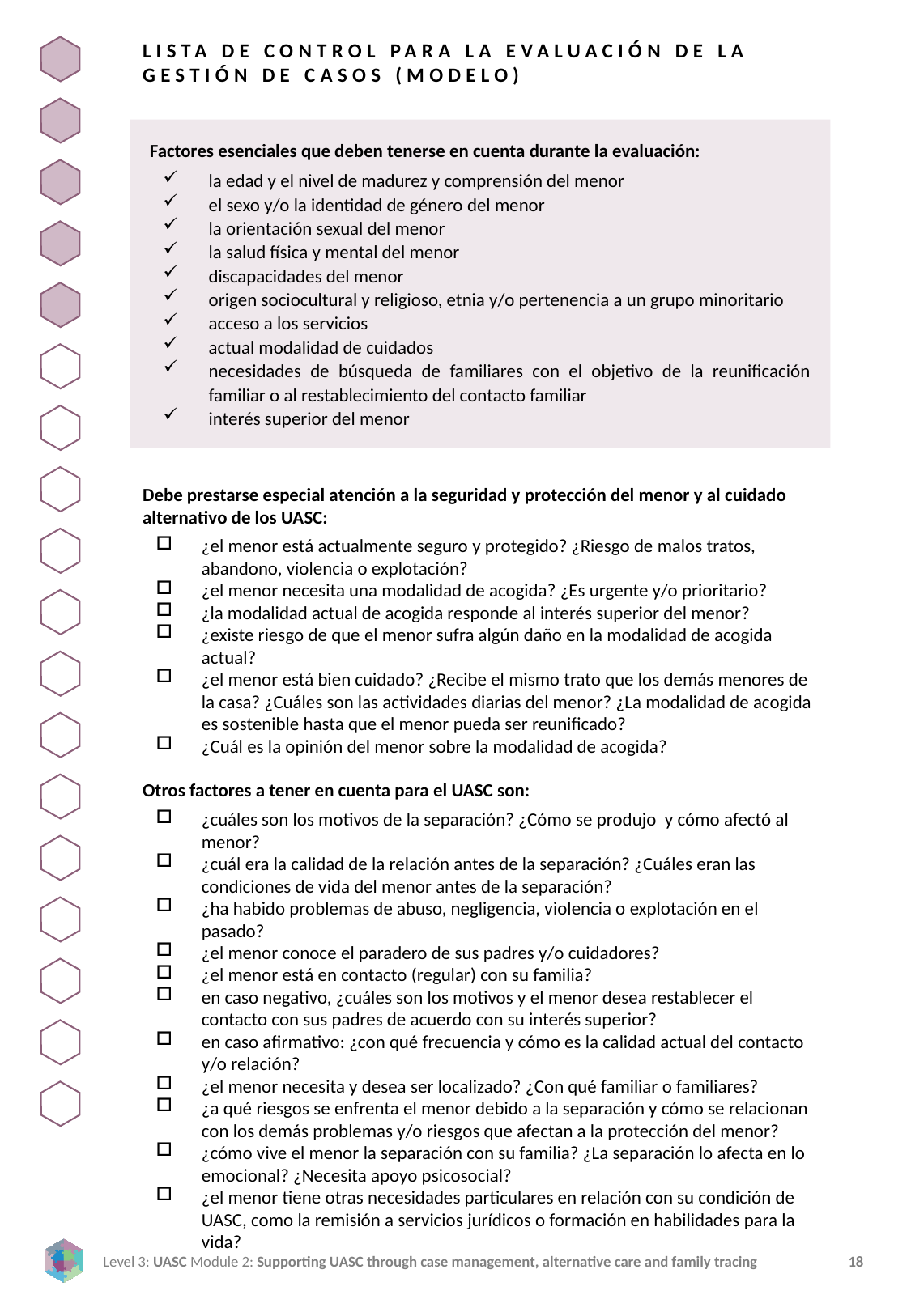

LISTA DE CONTROL PARA LA EVALUACIÓN DE LA GESTIÓN DE CASOS (MODELO)

Factores esenciales que deben tenerse en cuenta durante la evaluación:
la edad y el nivel de madurez y comprensión del menor
el sexo y/o la identidad de género del menor
la orientación sexual del menor
la salud física y mental del menor
discapacidades del menor
origen sociocultural y religioso, etnia y/o pertenencia a un grupo minoritario
acceso a los servicios
actual modalidad de cuidados
necesidades de búsqueda de familiares con el objetivo de la reunificación familiar o al restablecimiento del contacto familiar
interés superior del menor

Debe prestarse especial atención a la seguridad y protección del menor y al cuidado alternativo de los UASC:
¿el menor está actualmente seguro y protegido? ¿Riesgo de malos tratos, abandono, violencia o explotación?
¿el menor necesita una modalidad de acogida? ¿Es urgente y/o prioritario?
¿la modalidad actual de acogida responde al interés superior del menor?
¿existe riesgo de que el menor sufra algún daño en la modalidad de acogida actual?
¿el menor está bien cuidado? ¿Recibe el mismo trato que los demás menores de la casa? ¿Cuáles son las actividades diarias del menor? ¿La modalidad de acogida es sostenible hasta que el menor pueda ser reunificado?
¿Cuál es la opinión del menor sobre la modalidad de acogida?

Otros factores a tener en cuenta para el UASC son:
¿cuáles son los motivos de la separación? ¿Cómo se produjo  y cómo afectó al menor?
¿cuál era la calidad de la relación antes de la separación? ¿Cuáles eran las condiciones de vida del menor antes de la separación?
¿ha habido problemas de abuso, negligencia, violencia o explotación en el pasado?
¿el menor conoce el paradero de sus padres y/o cuidadores?
¿el menor está en contacto (regular) con su familia?
en caso negativo, ¿cuáles son los motivos y el menor desea restablecer el contacto con sus padres de acuerdo con su interés superior?
en caso afirmativo: ¿con qué frecuencia y cómo es la calidad actual del contacto y/o relación?
¿el menor necesita y desea ser localizado? ¿Con qué familiar o familiares?
¿a qué riesgos se enfrenta el menor debido a la separación y cómo se relacionan con los demás problemas y/o riesgos que afectan a la protección del menor?
¿cómo vive el menor la separación con su familia? ¿La separación lo afecta en lo emocional? ¿Necesita apoyo psicosocial?
¿el menor tiene otras necesidades particulares en relación con su condición de UASC, como la remisión a servicios jurídicos o formación en habilidades para la vida?